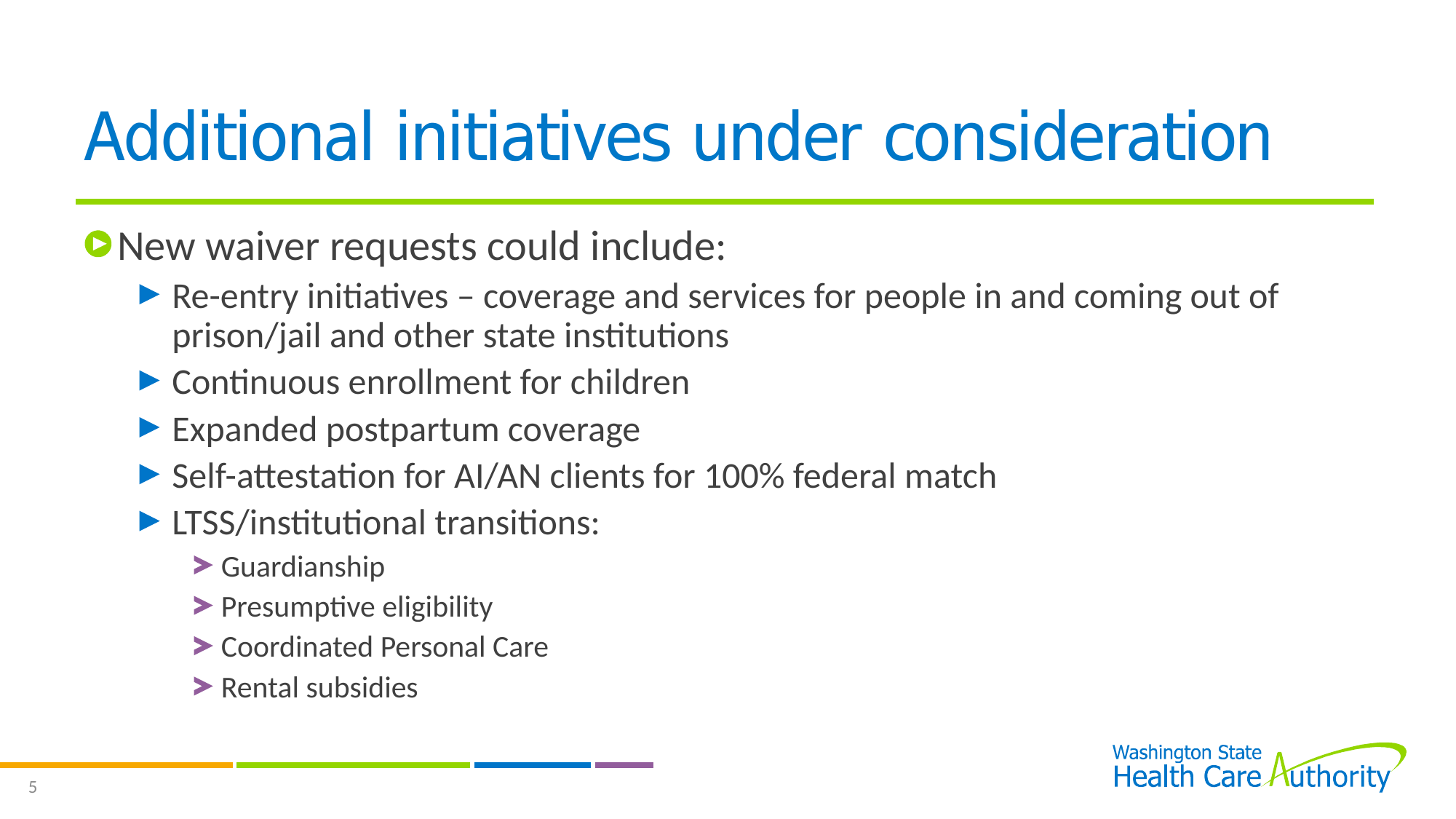

# Additional initiatives under consideration
New waiver requests could include:
Re-entry initiatives – coverage and services for people in and coming out of prison/jail and other state institutions
Continuous enrollment for children
Expanded postpartum coverage
Self-attestation for AI/AN clients for 100% federal match
LTSS/institutional transitions:
Guardianship
Presumptive eligibility
Coordinated Personal Care
Rental subsidies

5